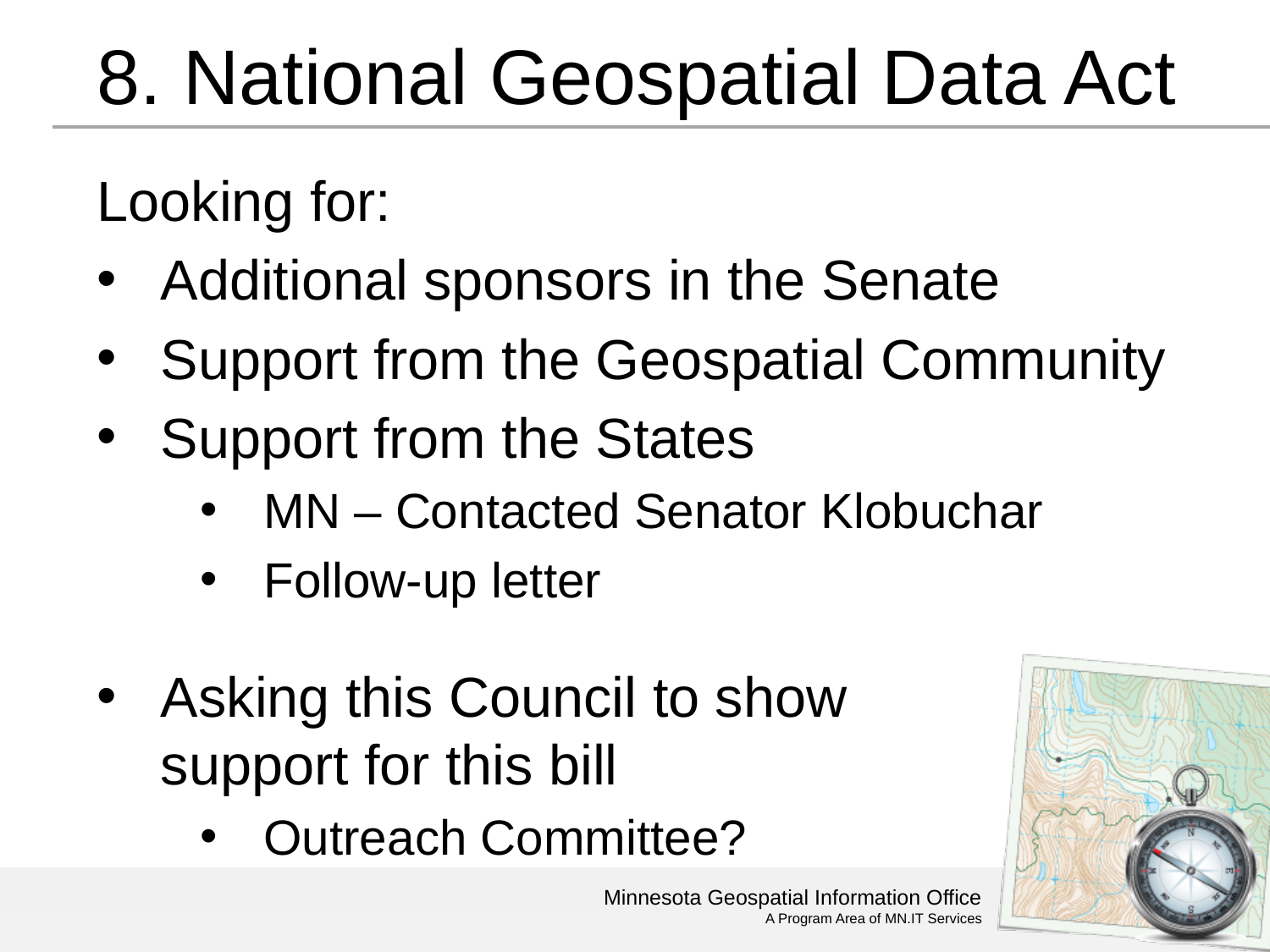

# 8. National Geospatial Data Act
Looking for:
Additional sponsors in the Senate
Support from the Geospatial Community
Support from the States
MN – Contacted Senator Klobuchar
Follow-up letter

Asking this Council to show             support for this bill
Outreach Committee?